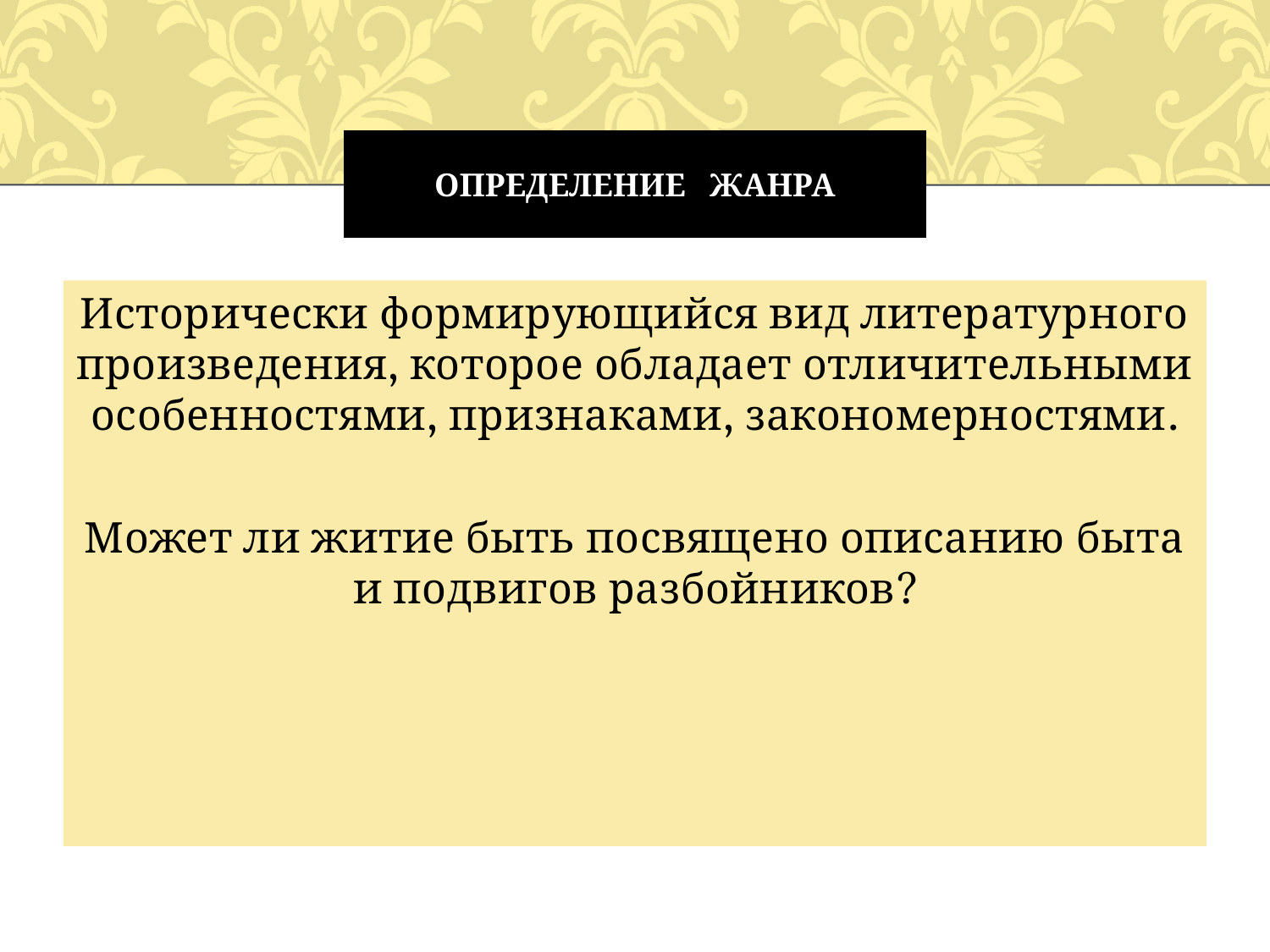

# Определение   жанра
Исторически формирующийся вид литературного произведения, которое обладает отличительными особенностями, признаками, закономерностями.

Может ли житие быть посвящено описанию быта и подвигов разбойников?